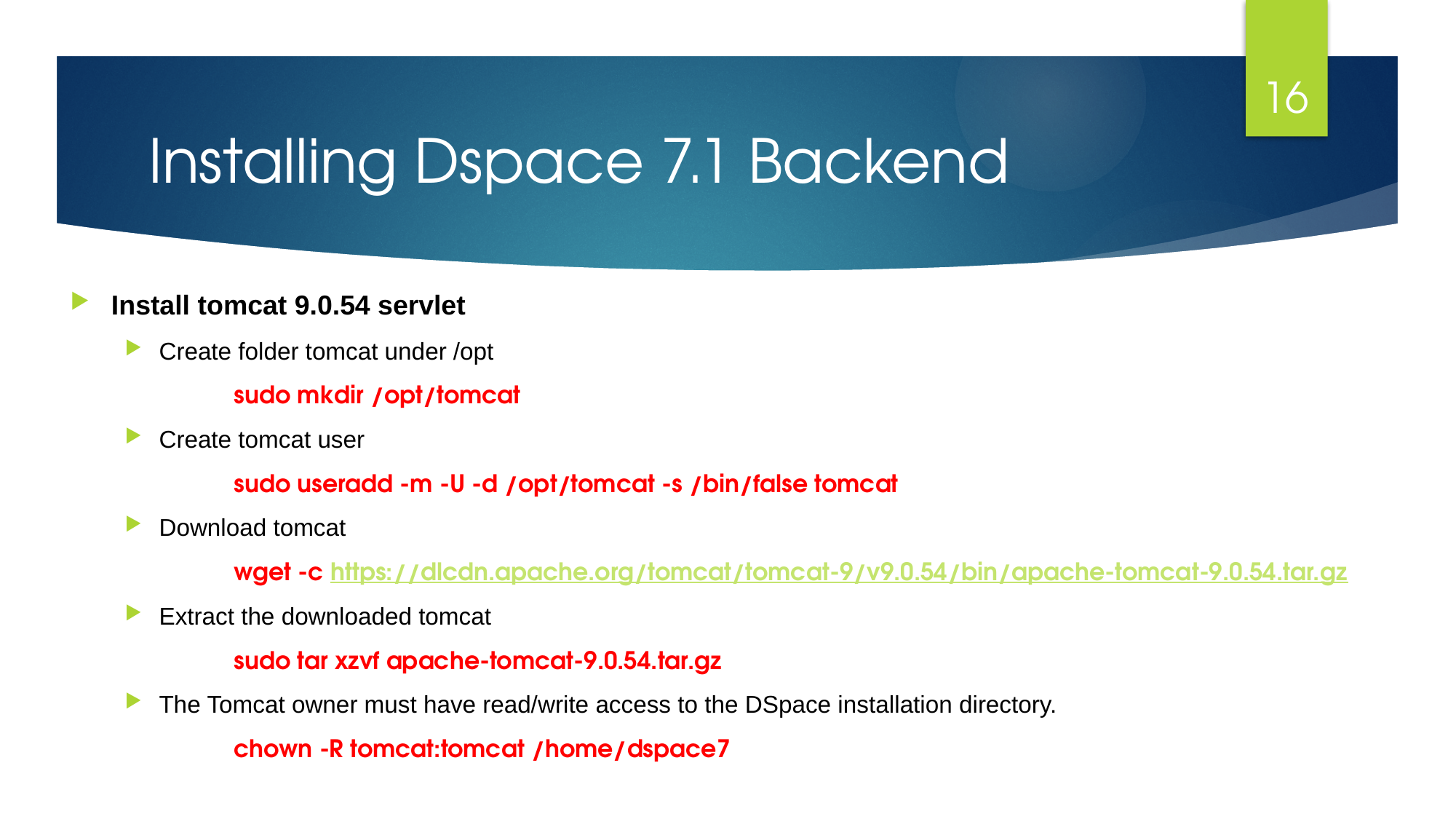

16
# Installing Dspace 7.1 Backend
Install tomcat 9.0.54 servlet
Create folder tomcat under /opt
	sudo mkdir /opt/tomcat
Create tomcat user
	sudo useradd -m -U -d /opt/tomcat -s /bin/false tomcat
Download tomcat
	wget -c https://dlcdn.apache.org/tomcat/tomcat-9/v9.0.54/bin/apache-tomcat-9.0.54.tar.gz
Extract the downloaded tomcat
	sudo tar xzvf apache-tomcat-9.0.54.tar.gz
The Tomcat owner must have read/write access to the DSpace installation directory.
	chown -R tomcat:tomcat /home/dspace7